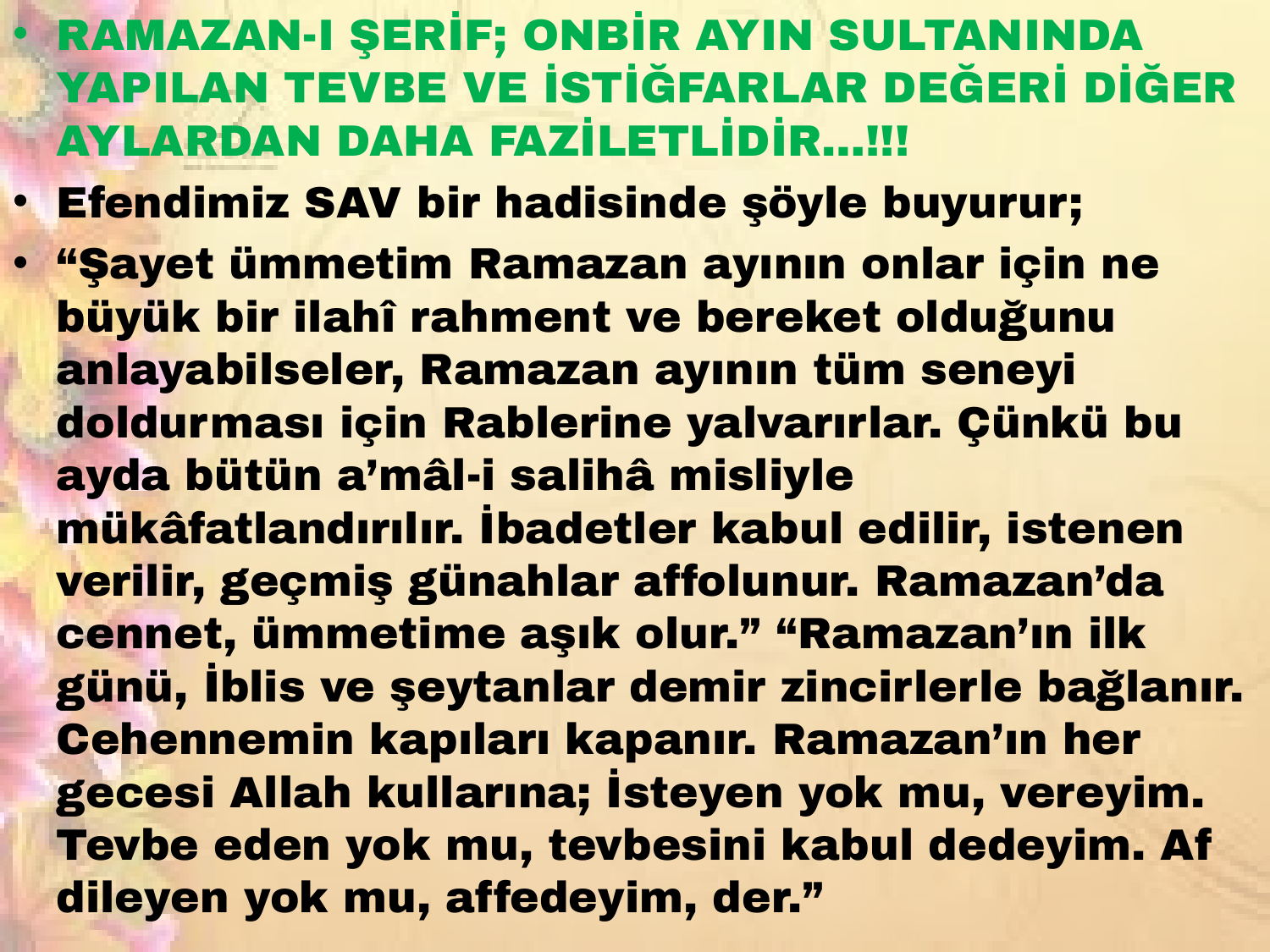

RAMAZAN-I ŞERİF; ONBİR AYIN SULTANINDA YAPILAN TEVBE VE İSTİĞFARLAR DEĞERİ DİĞER AYLARDAN DAHA FAZİLETLİDİR…!!!
Efendimiz SAV bir hadisinde şöyle buyurur;
“Şayet ümmetim Ramazan ayının onlar için ne büyük bir ilahî rahment ve bereket olduğunu anlayabilseler, Ramazan ayının tüm seneyi doldurması için Rablerine yalvarırlar. Çünkü bu ayda bütün a’mâl-i salihâ misliyle mükâfatlandırılır. İbadetler kabul edilir, istenen verilir, geçmiş günahlar affolunur. Ramazan’da cennet, ümmetime aşık olur.” “Ramazan’ın ilk günü, İblis ve şeytanlar demir zincirlerle bağlanır. Cehennemin kapıları kapanır. Ramazan’ın her gecesi Allah kullarına; İsteyen yok mu, vereyim. Tevbe eden yok mu, tevbesini kabul dedeyim. Af dileyen yok mu, affedeyim, der.”